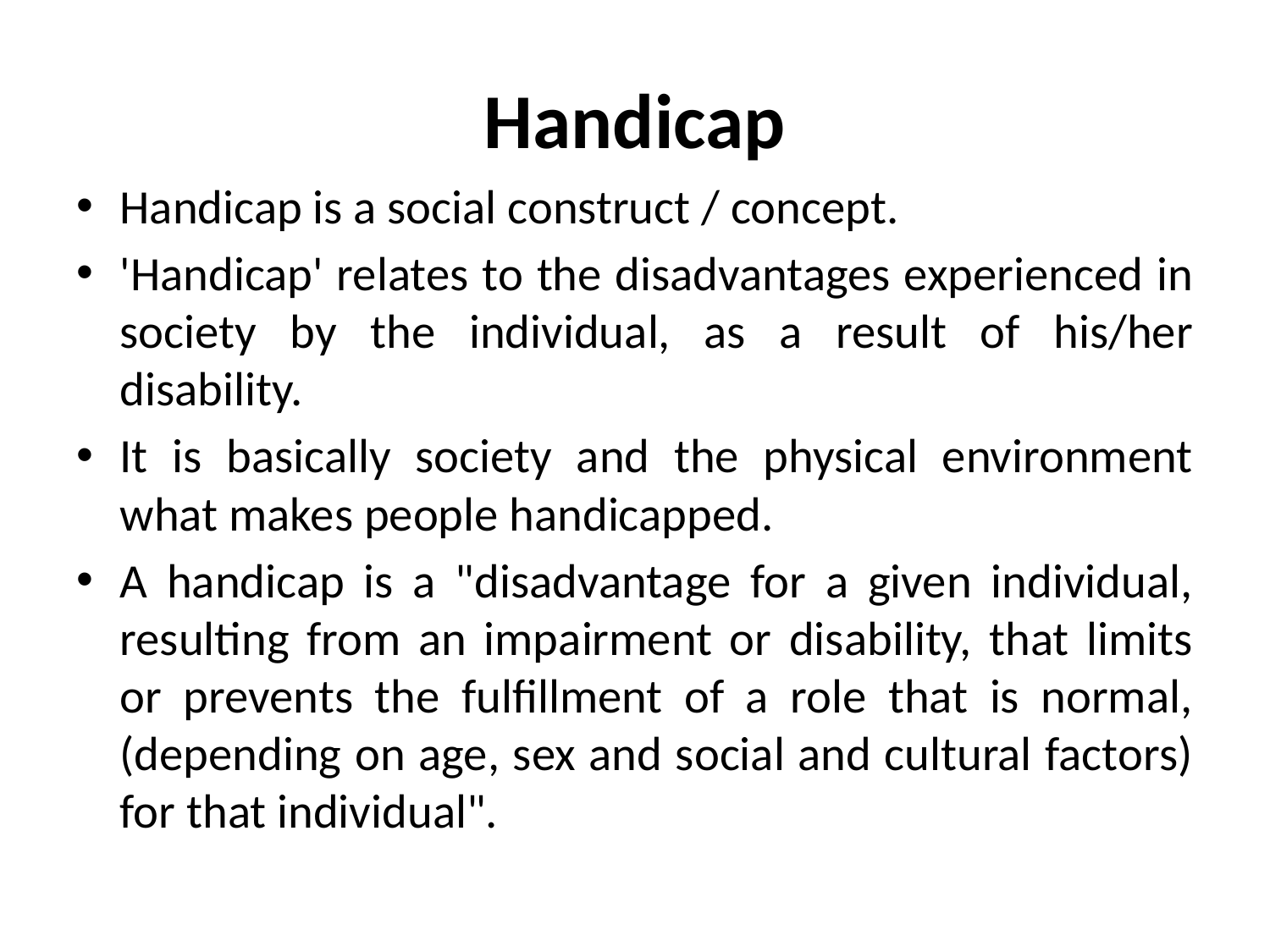

# Handicap
Handicap is a social construct / concept.
'Handicap' relates to the disadvantages experienced in society by the individual, as a result of his/her disability.
It is basically society and the physical environment what makes people handicapped.
A handicap is a "disadvantage for a given individual, resulting from an impairment or disability, that limits or prevents the fulfillment of a role that is normal, (depending on age, sex and social and cultural factors) for that individual".